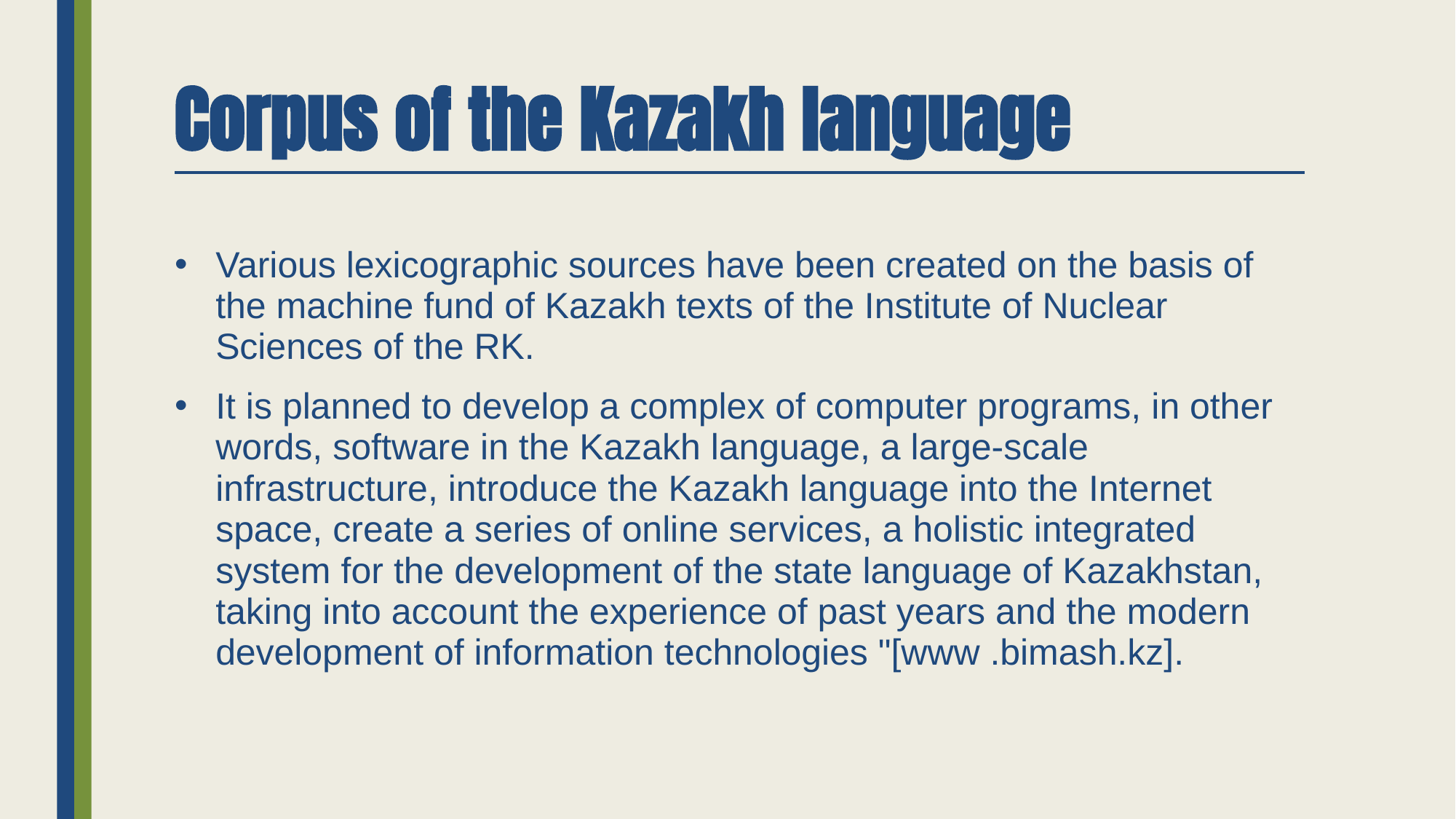

# Corpus of the Kazakh language

Various lexicographic sources have been created on the basis of the machine fund of Kazakh texts of the Institute of Nuclear Sciences of the RK.
It is planned to develop a complex of computer programs, in other words, software in the Kazakh language, a large-scale infrastructure, introduce the Kazakh language into the Internet space, create a series of online services, a holistic integrated system for the development of the state language of Kazakhstan, taking into account the experience of past years and the modern development of information technologies "[www .bimash.kz].